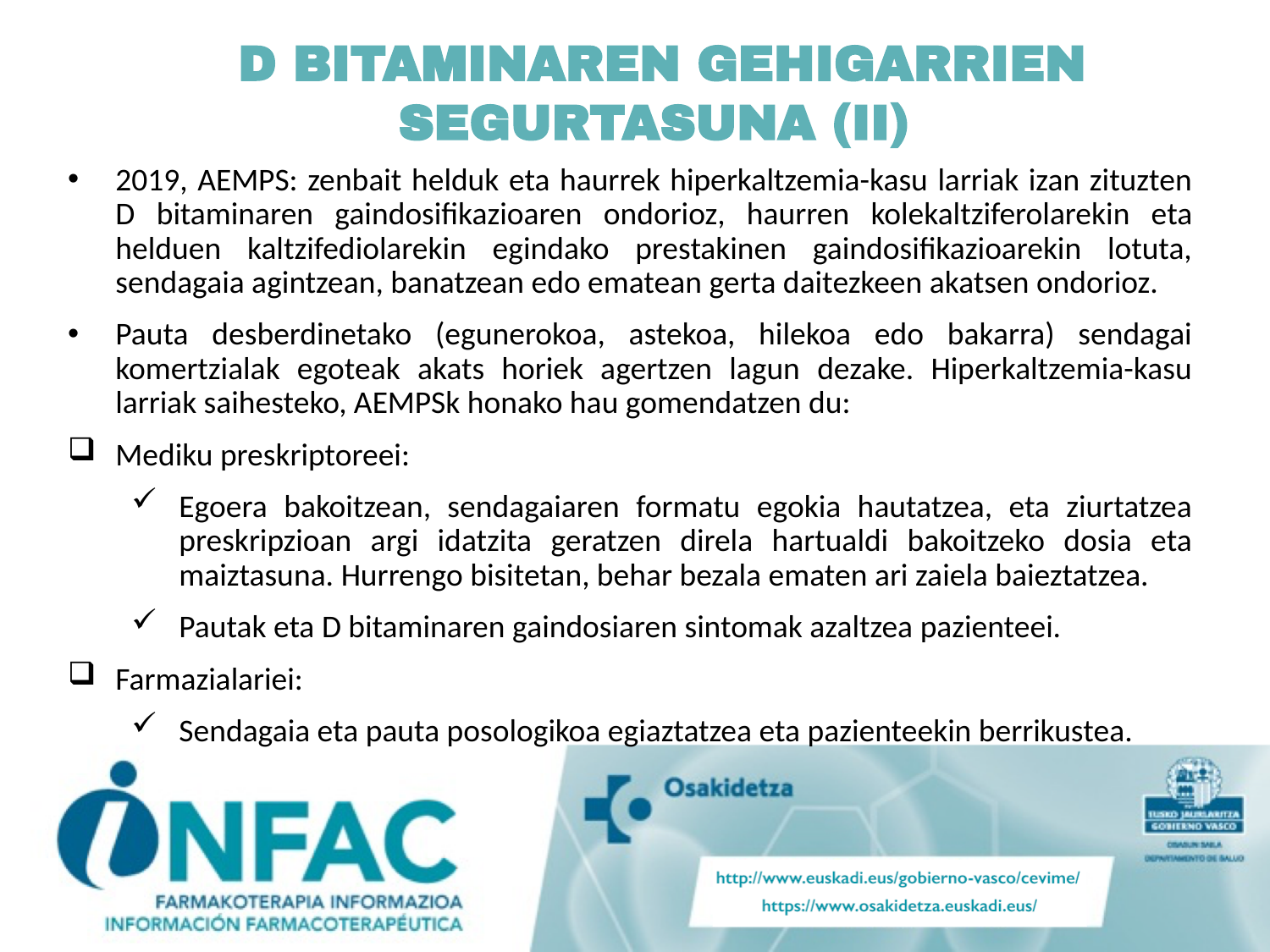

D BITAMINAREN GEHIGARRIEN SEGURTASUNA (II)
2019, AEMPS: zenbait helduk eta haurrek hiperkaltzemia-kasu larriak izan zituzten D bitaminaren gaindosifikazioaren ondorioz, haurren kolekaltziferolarekin eta helduen kaltzifediolarekin egindako prestakinen gaindosifikazioarekin lotuta, sendagaia agintzean, banatzean edo ematean gerta daitezkeen akatsen ondorioz.
Pauta desberdinetako (egunerokoa, astekoa, hilekoa edo bakarra) sendagai komertzialak egoteak akats horiek agertzen lagun dezake. Hiperkaltzemia-kasu larriak saihesteko, AEMPSk honako hau gomendatzen du:
Mediku preskriptoreei:
Egoera bakoitzean, sendagaiaren formatu egokia hautatzea, eta ziurtatzea preskripzioan argi idatzita geratzen direla hartualdi bakoitzeko dosia eta maiztasuna. Hurrengo bisitetan, behar bezala ematen ari zaiela baieztatzea.
Pautak eta D bitaminaren gaindosiaren sintomak azaltzea pazienteei.
Farmazialariei:
Sendagaia eta pauta posologikoa egiaztatzea eta pazienteekin berrikustea.